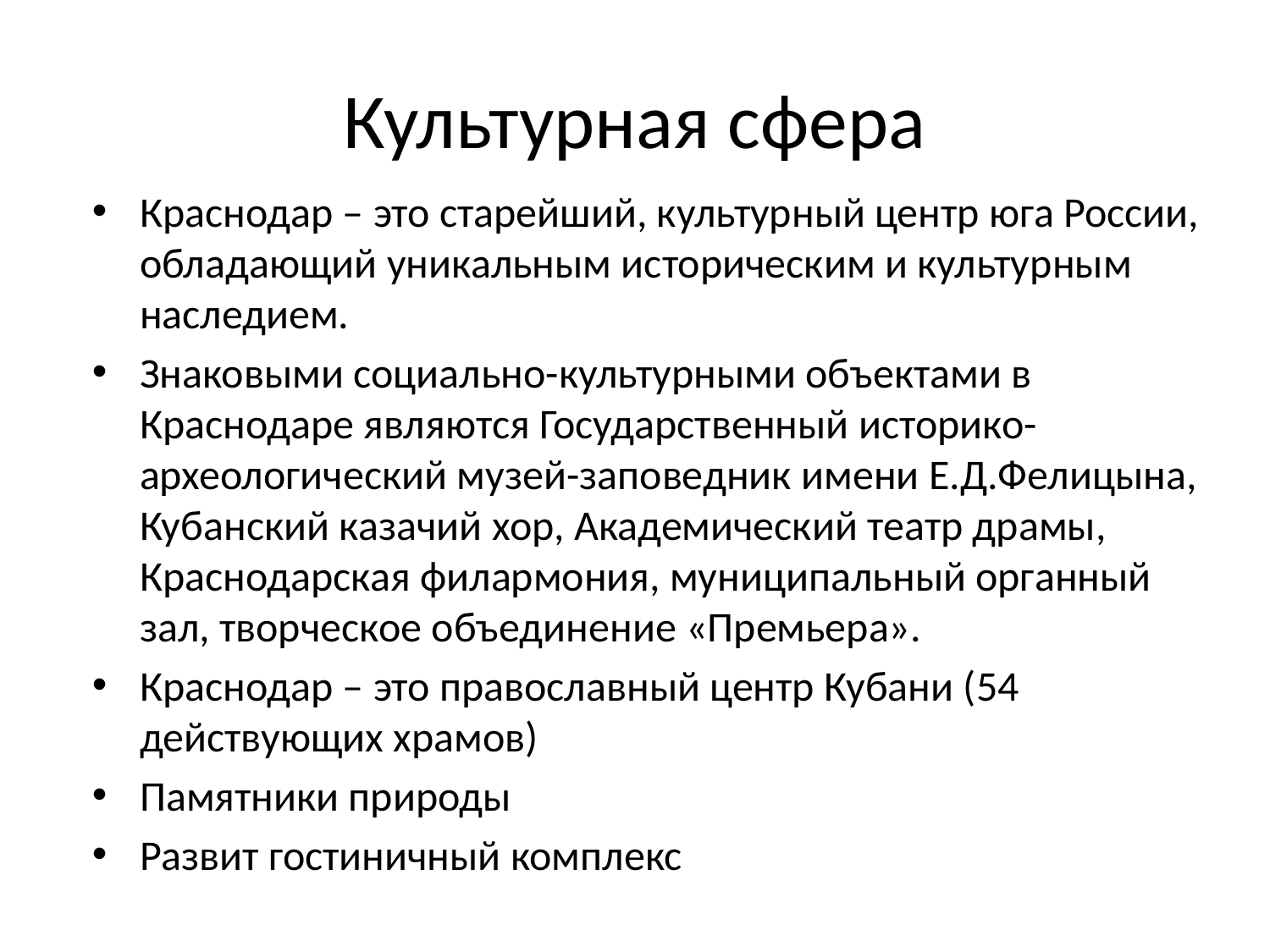

# Культурная сфера
Краснодар – это старейший, культурный центр юга России, обладающий уникальным историческим и культурным наследием.
Знаковыми социально-культурными объектами в Краснодаре являются Государственный историко-археологический музей-заповедник имени Е.Д.Фелицына, Кубанский казачий хор, Академический театр драмы, Краснодарская филармония, муниципальный органный зал, творческое объединение «Премьера».
Краснодар – это православный центр Кубани (54 действующих храмов)
Памятники природы
Развит гостиничный комплекс